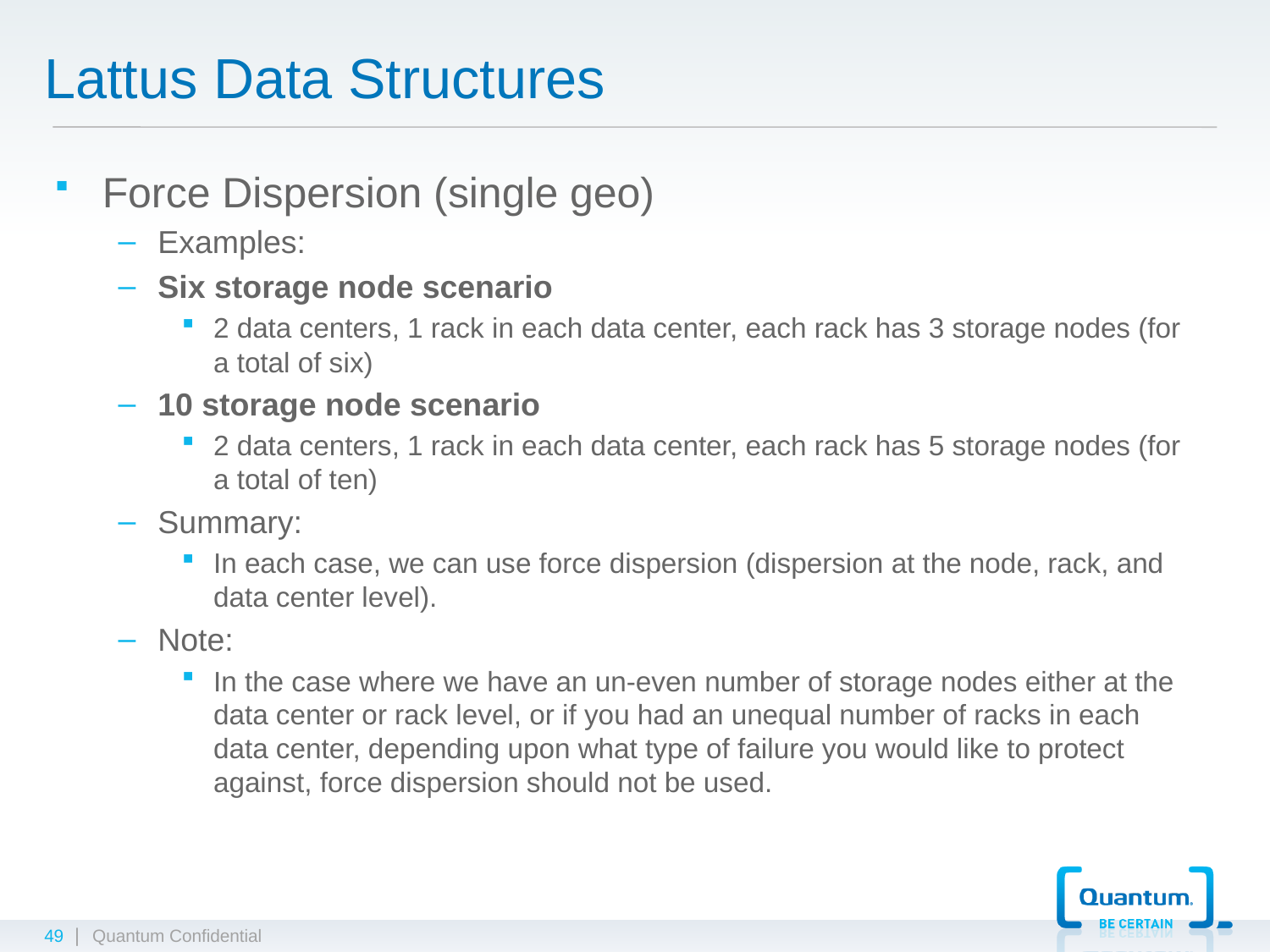

# Lattus Data Structures
Force Dispersion (single geo)
Examples:
Six storage node scenario
2 data centers, 1 rack in each data center, each rack has 3 storage nodes (for a total of six)
10 storage node scenario
2 data centers, 1 rack in each data center, each rack has 5 storage nodes (for a total of ten)
Summary:
In each case, we can use force dispersion (dispersion at the node, rack, and data center level).
Note:
In the case where we have an un-even number of storage nodes either at the data center or rack level, or if you had an unequal number of racks in each data center, depending upon what type of failure you would like to protect against, force dispersion should not be used.
49